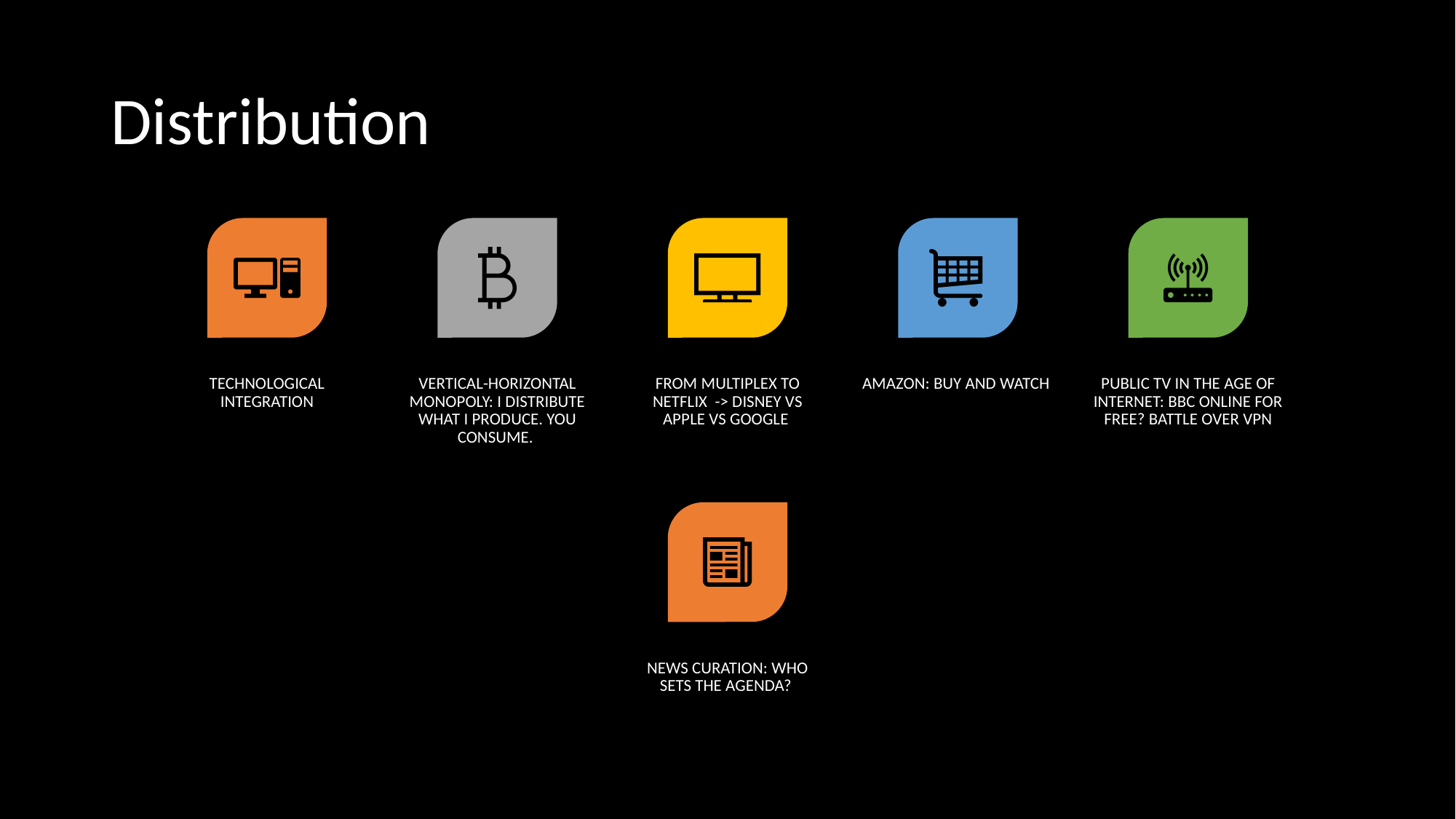

# Distribution
Technological Integration
Vertical-Horizontal Monopoly: I distribute what I produce. You consume.
From Multiplex to Netflix  -> Disney vs Apple vs Google
Amazon: Buy and Watch
Public TV in the age of Internet: BBC online for free? Battle over VPN
News Curation: Who sets the agenda?